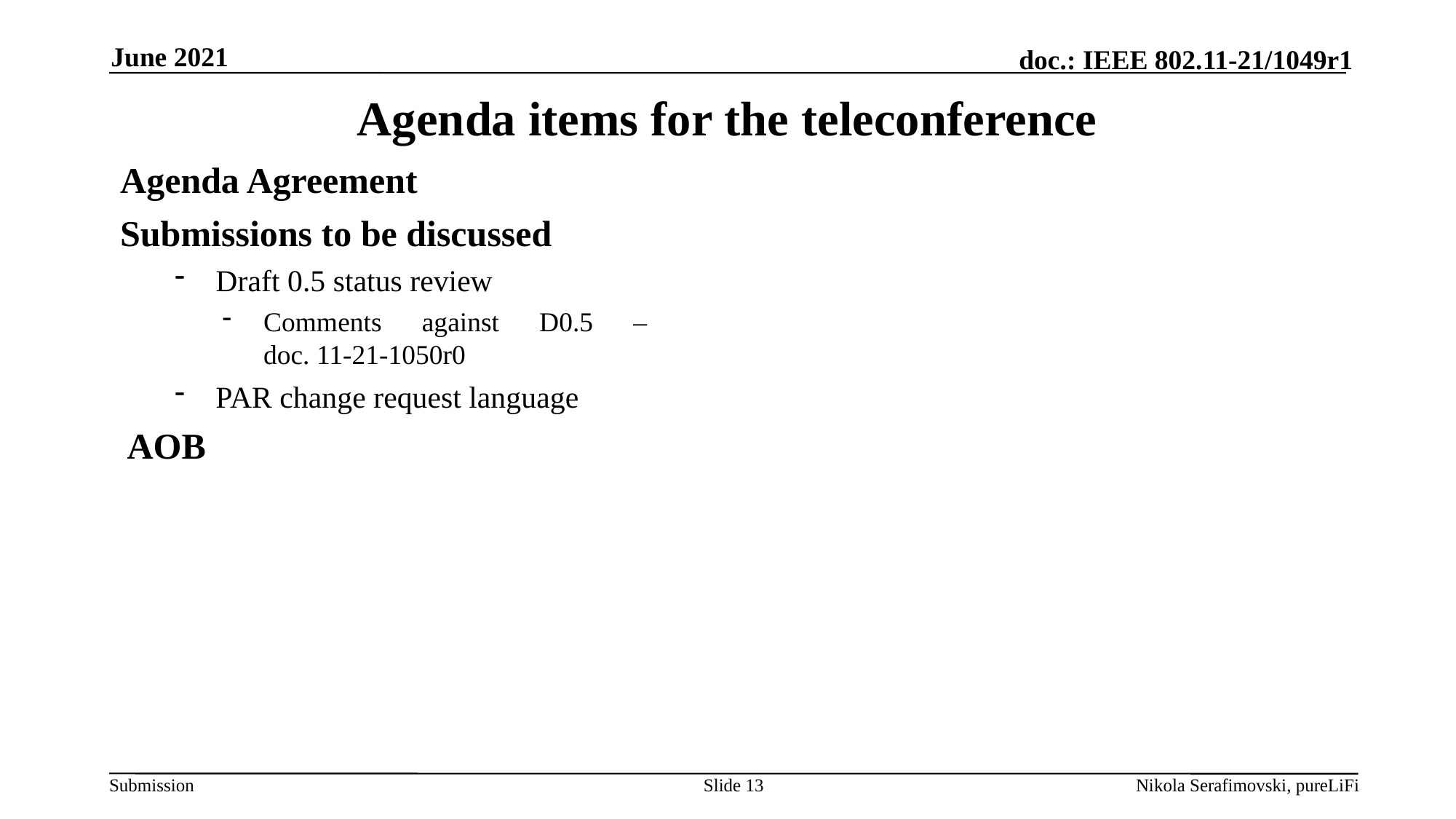

June 2021
# Agenda items for the teleconference
Agenda Agreement
Submissions to be discussed
Draft 0.5 status review
Comments against D0.5 –
doc. 11-21-1050r0
PAR change request language
AOB

Slide 13
Nikola Serafimovski, pureLiFi